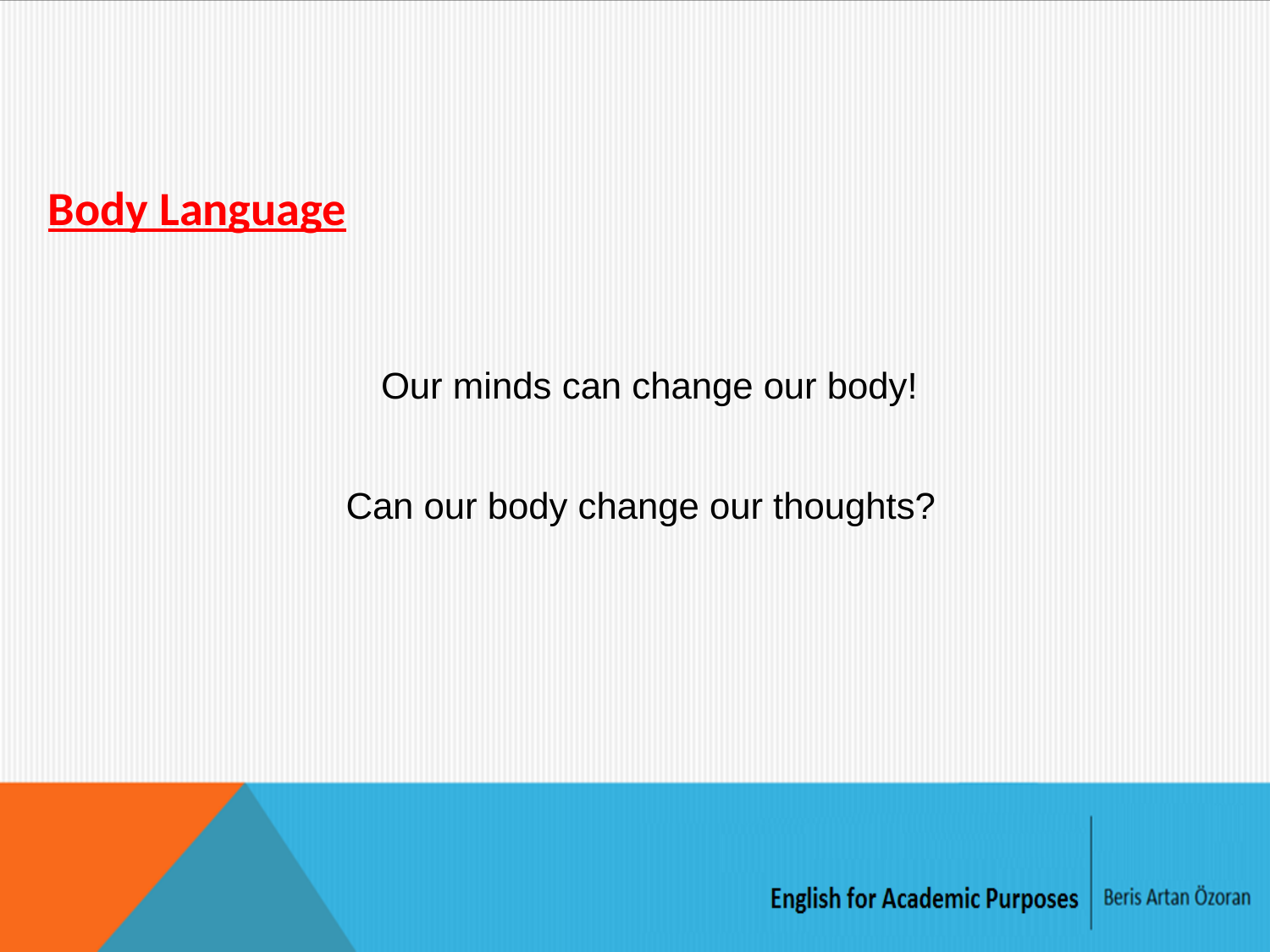

Body Language

Our minds can change our body!
Can our body change our thoughts?